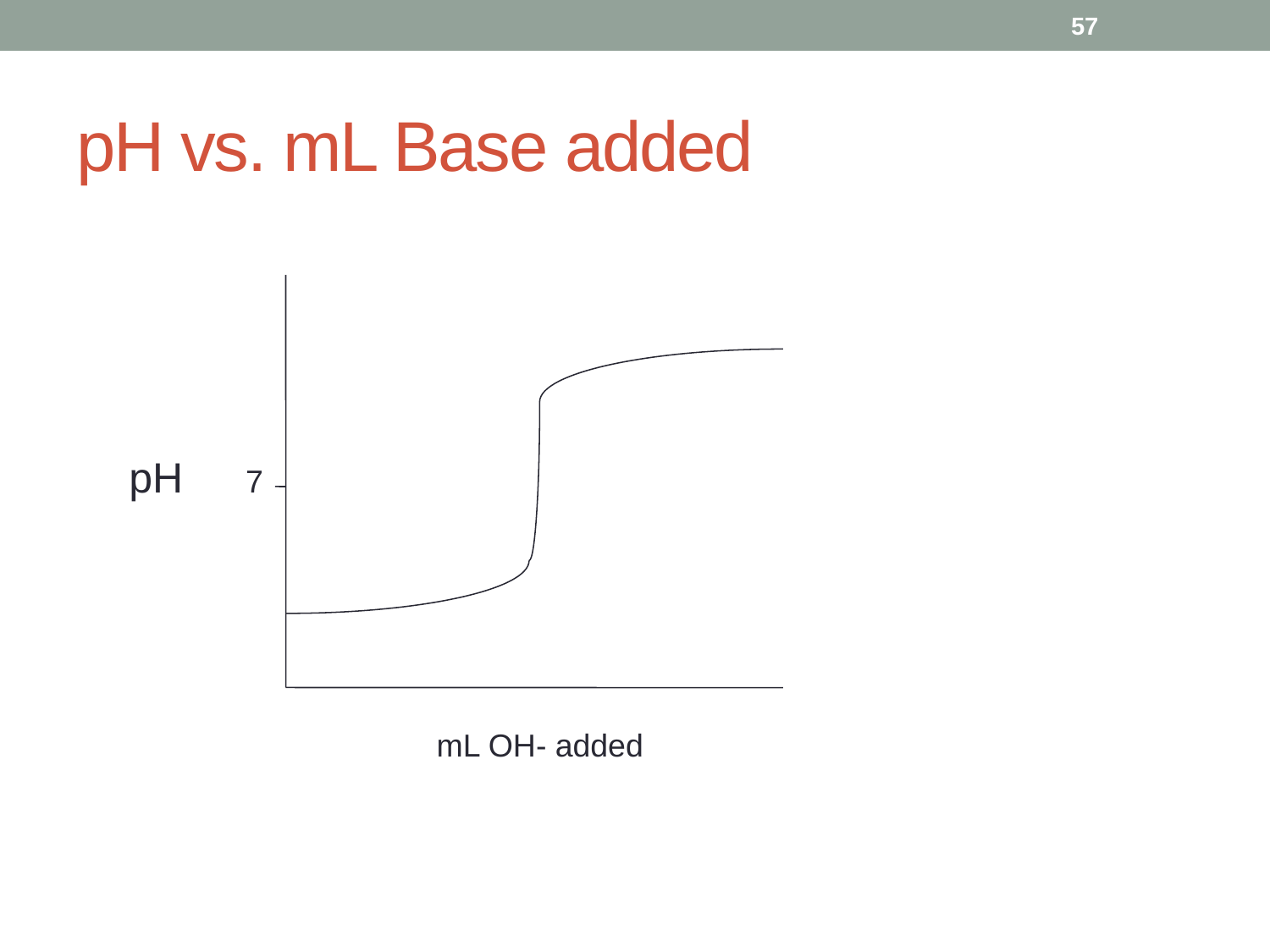

57
# pH vs. mL Base added

pH
7

mL OH- added